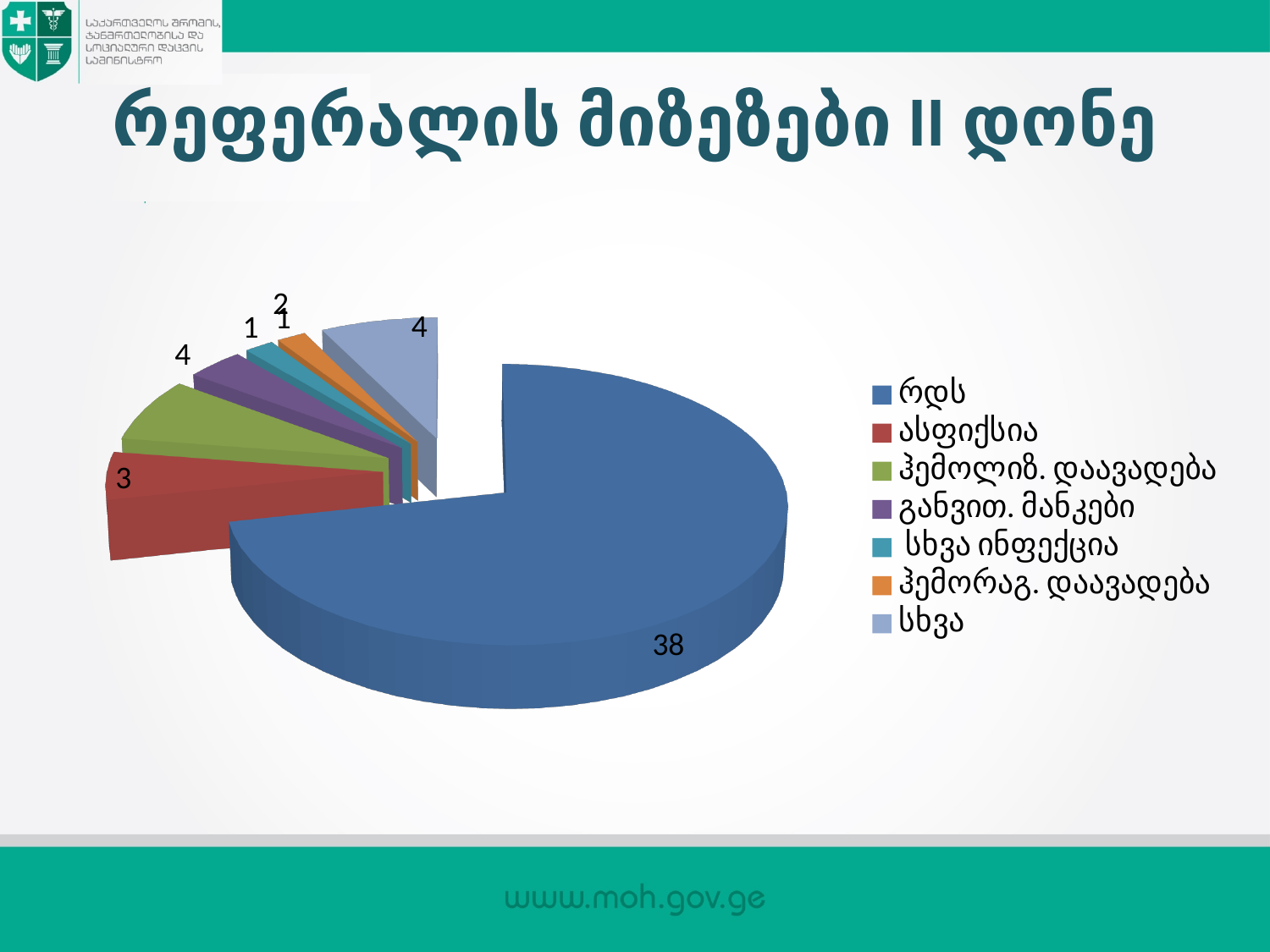

# რეფერალის მიზეზები II დონე

[unsupported chart]